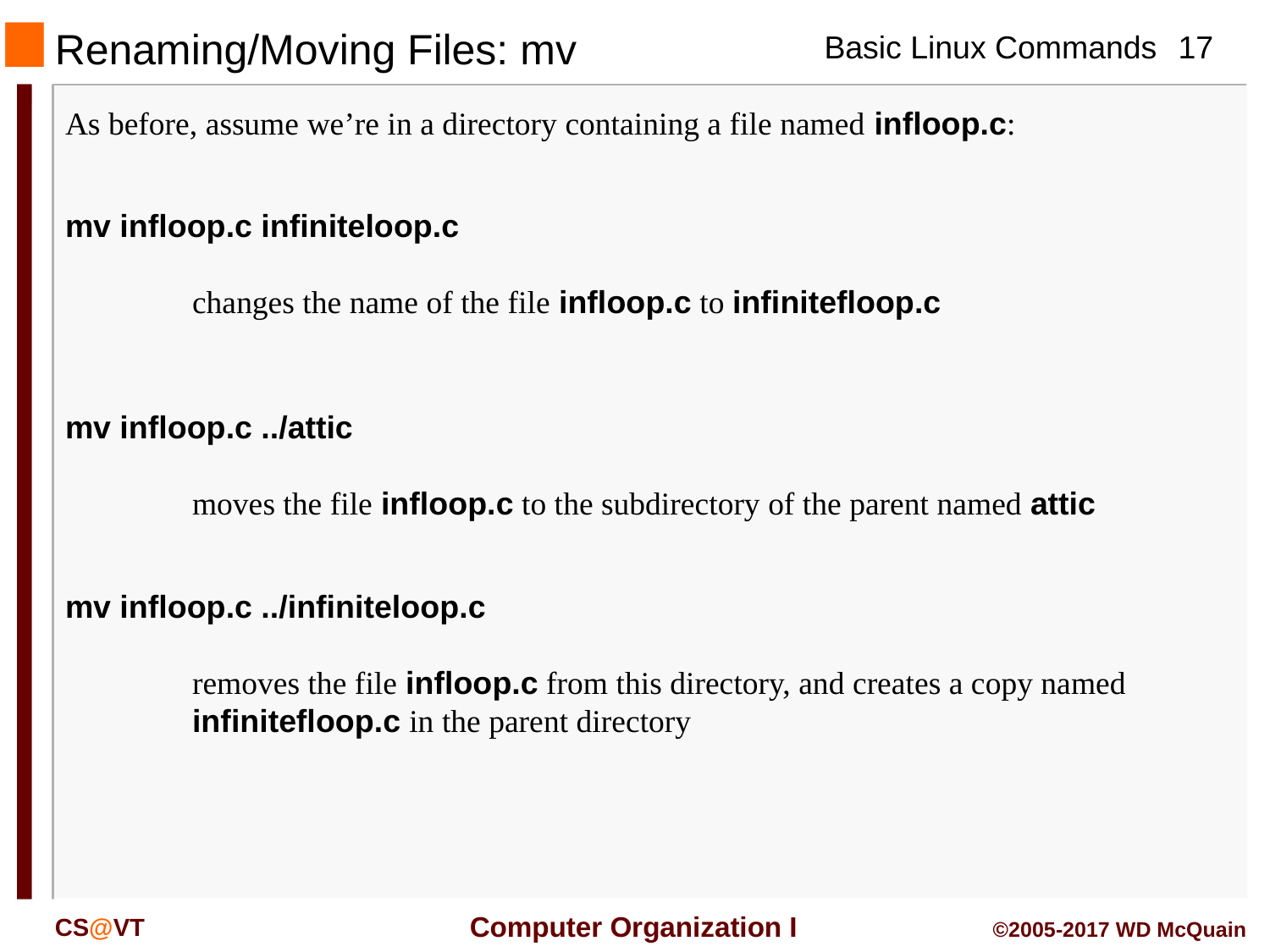

# Renaming/Moving Files: mv
As before, assume we’re in a directory containing a file named infloop.c:
mv infloop.c infiniteloop.c

	changes the name of the file infloop.c to infinitefloop.c
mv infloop.c ../attic

	moves the file infloop.c to the subdirectory of the parent named attic
mv infloop.c ../infiniteloop.c

	removes the file infloop.c from this directory, and creates a copy named infinitefloop.c in the parent directory